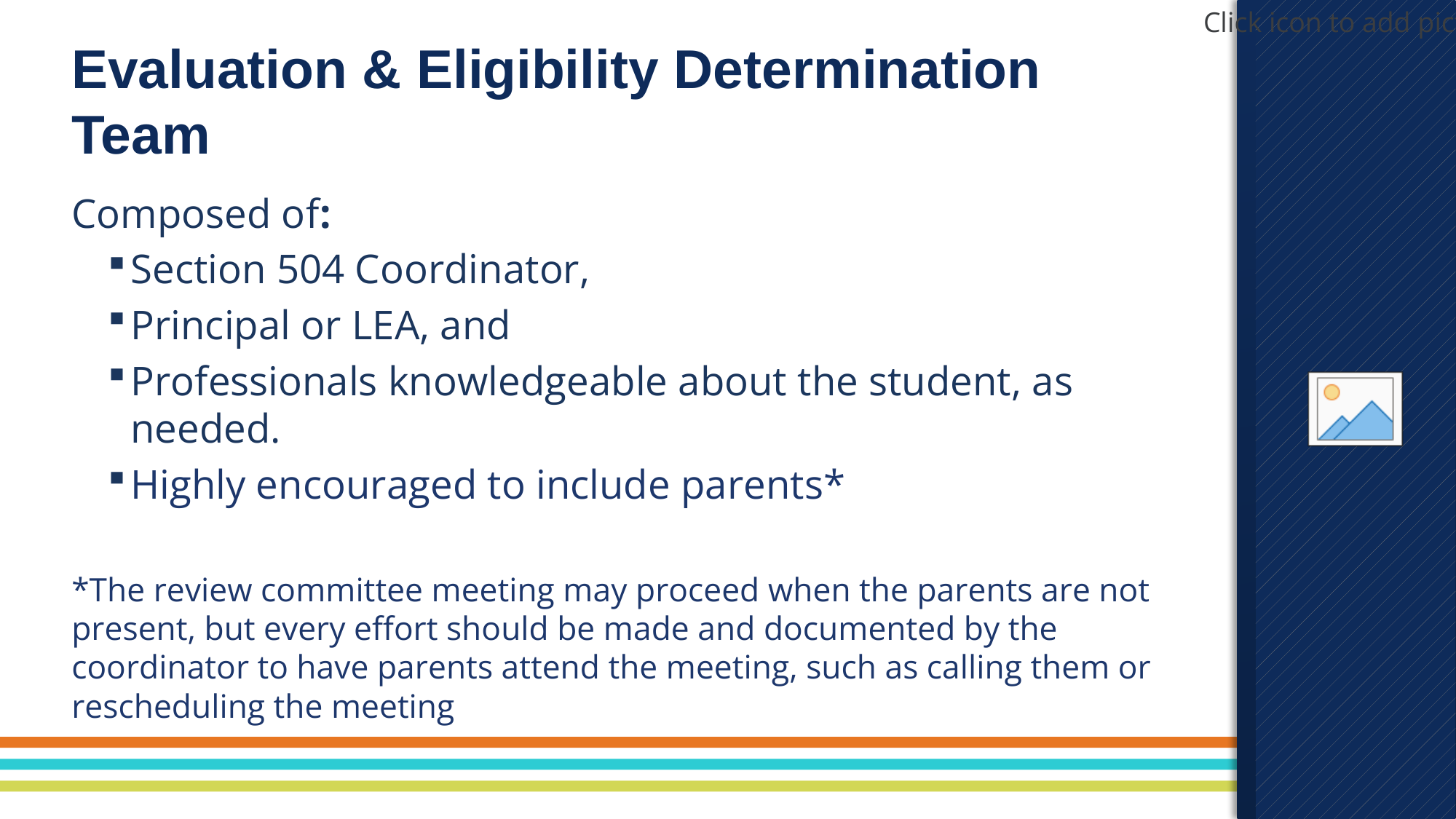

# Evaluation & Eligibility Determination Team
Composed of:
Section 504 Coordinator,
Principal or LEA, and
Professionals knowledgeable about the student, as needed.
Highly encouraged to include parents*

*The review committee meeting may proceed when the parents are not present, but every effort should be made and documented by the coordinator to have parents attend the meeting, such as calling them or rescheduling the meeting